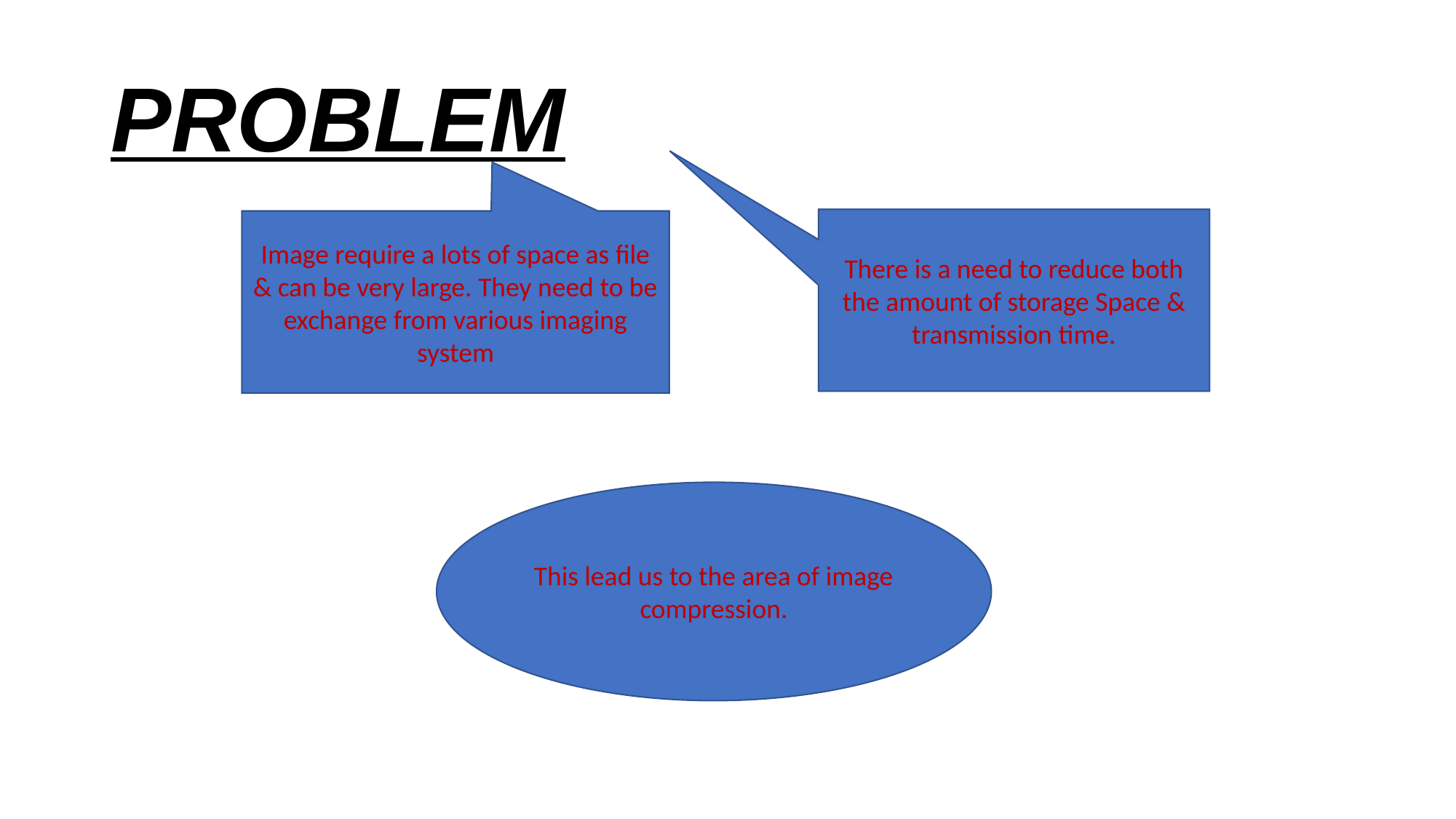

# PROBLEM
There is a need to reduce both the amount of storage Space & transmission time.
Image require a lots of space as file & can be very large. They need to be exchange from various imaging system
This lead us to the area of image compression.